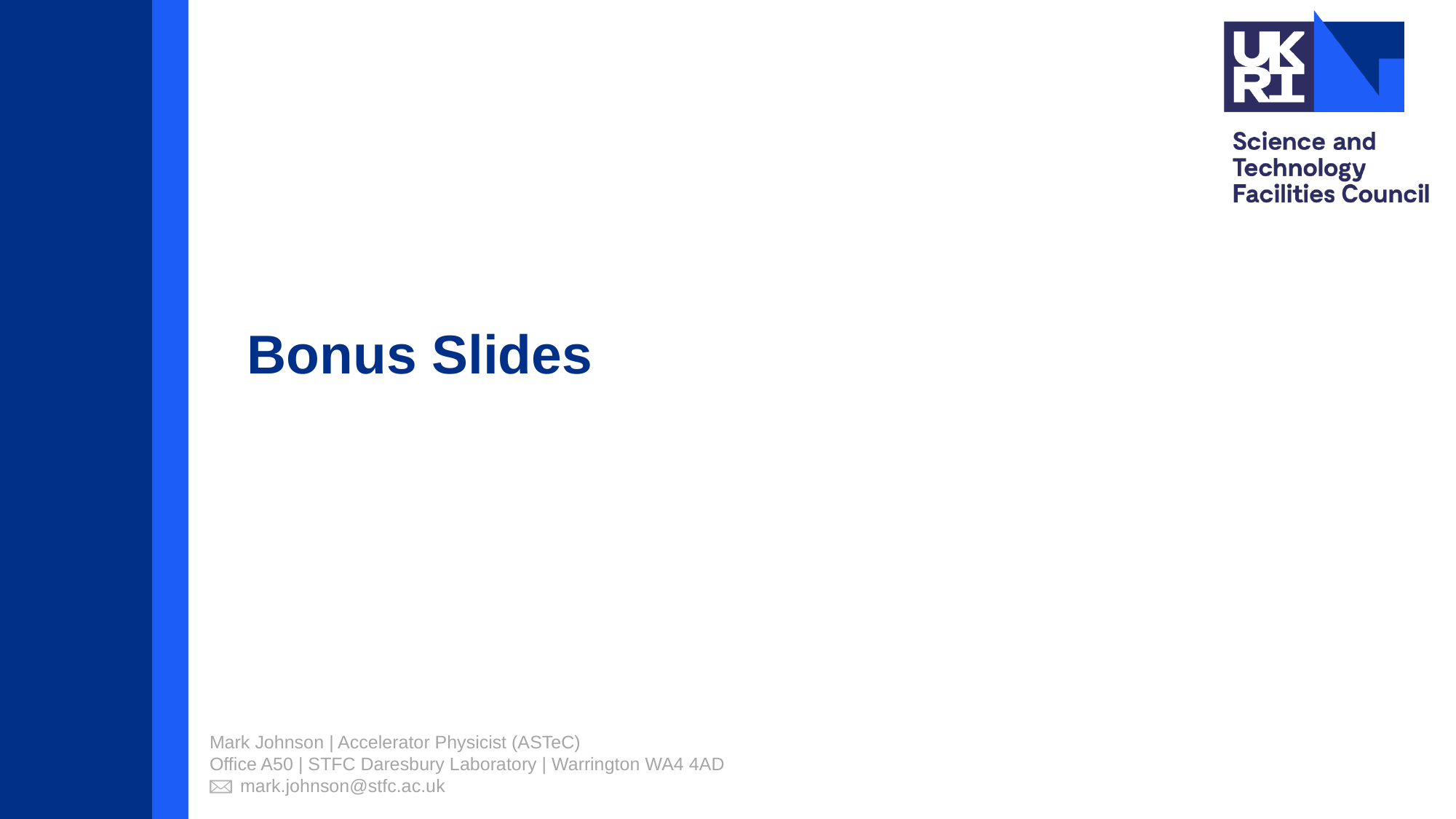

# Bonus Slides
Mark Johnson | Accelerator Physicist (ASTeC)
Office A50 | STFC Daresbury Laboratory | Warrington WA4 4AD
      mark.johnson@stfc.ac.uk